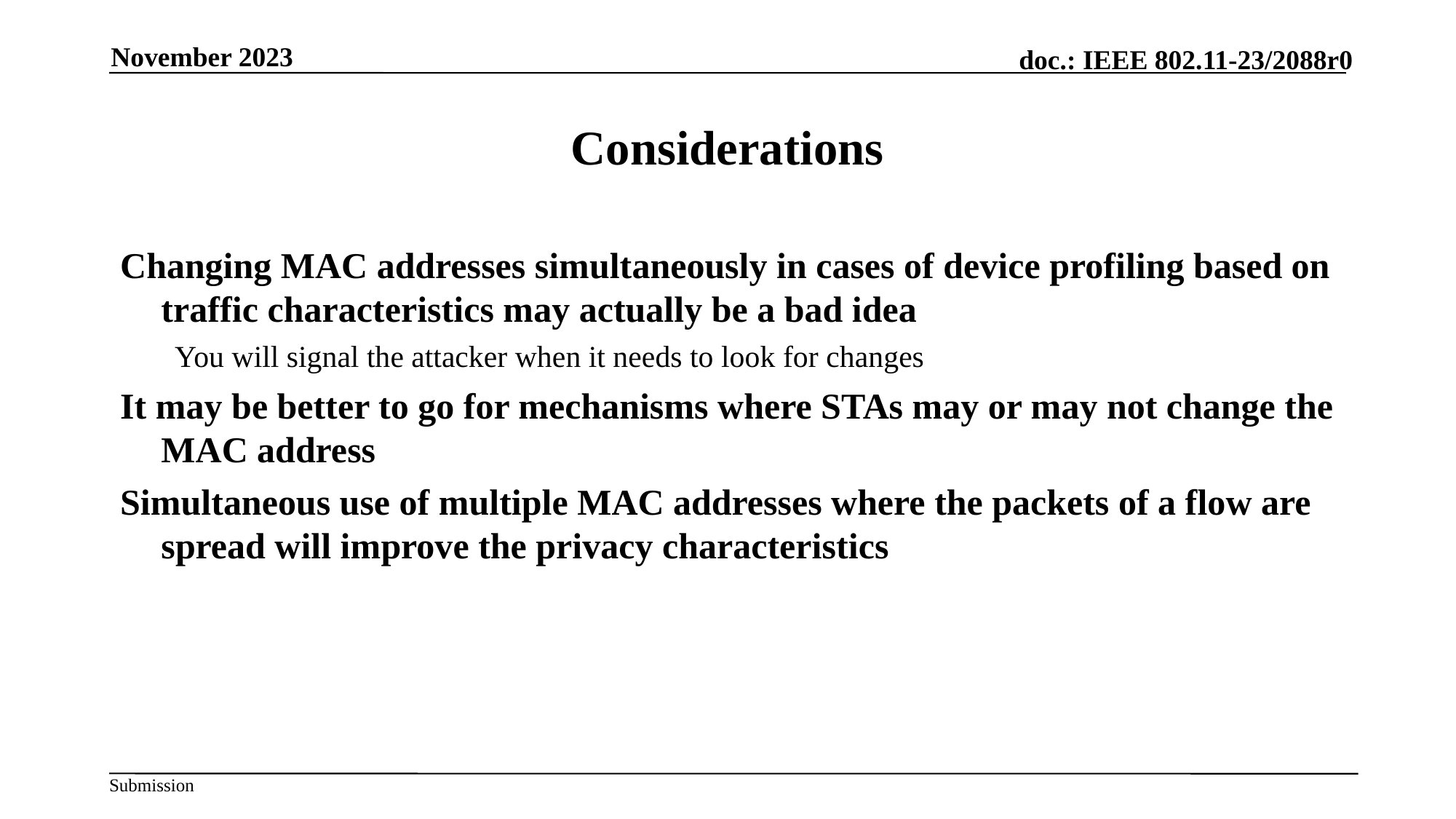

November 2023
# Considerations
Changing MAC addresses simultaneously in cases of device profiling based on traffic characteristics may actually be a bad idea
You will signal the attacker when it needs to look for changes
It may be better to go for mechanisms where STAs may or may not change the MAC address
Simultaneous use of multiple MAC addresses where the packets of a flow are spread will improve the privacy characteristics